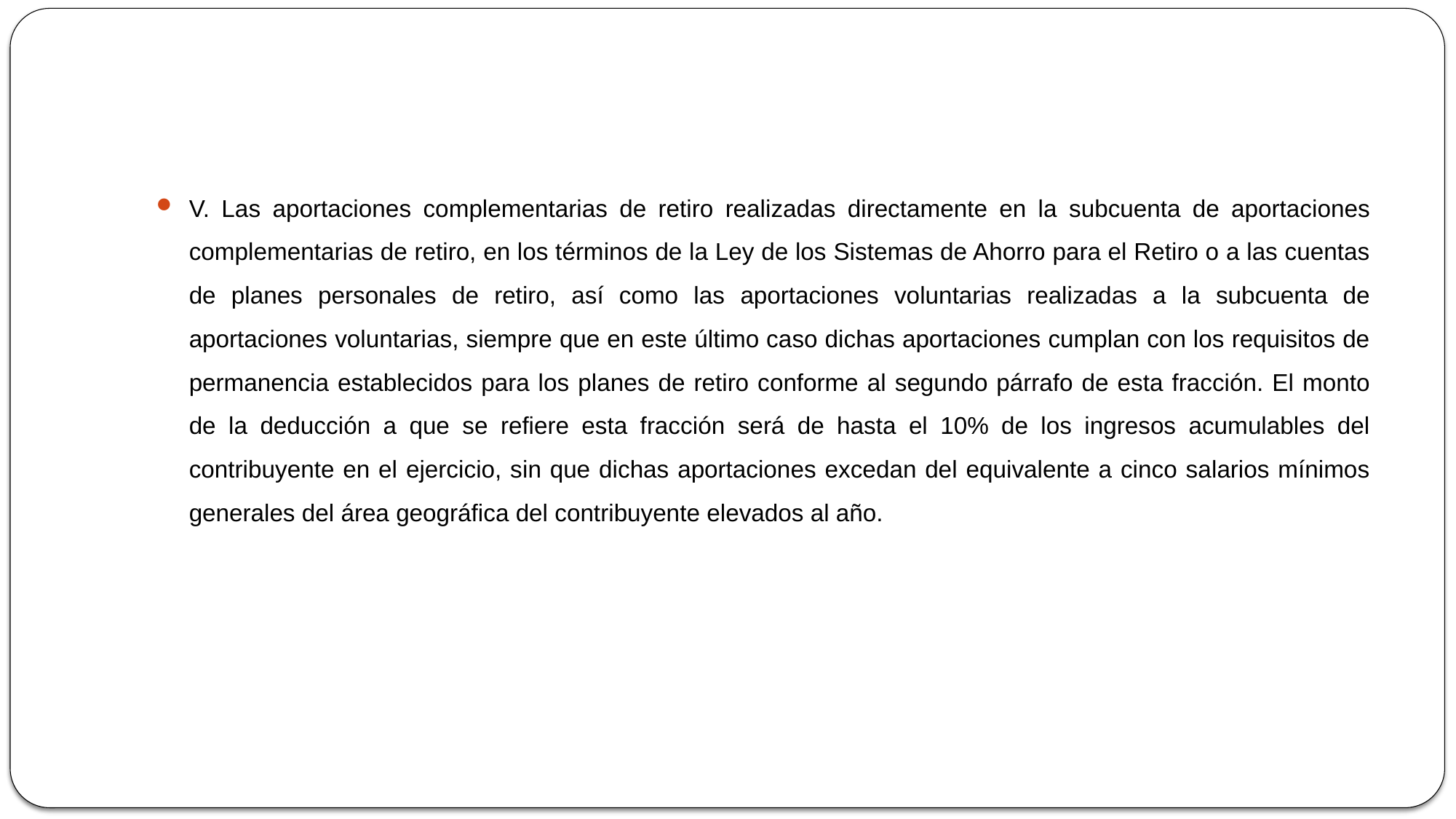

#
V. Las aportaciones complementarias de retiro realizadas directamente en la subcuenta de aportaciones complementarias de retiro, en los términos de la Ley de los Sistemas de Ahorro para el Retiro o a las cuentas de planes personales de retiro, así como las aportaciones voluntarias realizadas a la subcuenta de aportaciones voluntarias, siempre que en este último caso dichas aportaciones cumplan con los requisitos de permanencia establecidos para los planes de retiro conforme al segundo párrafo de esta fracción. El monto de la deducción a que se refiere esta fracción será de hasta el 10% de los ingresos acumulables del contribuyente en el ejercicio, sin que dichas aportaciones excedan del equivalente a cinco salarios mínimos generales del área geográfica del contribuyente elevados al año.